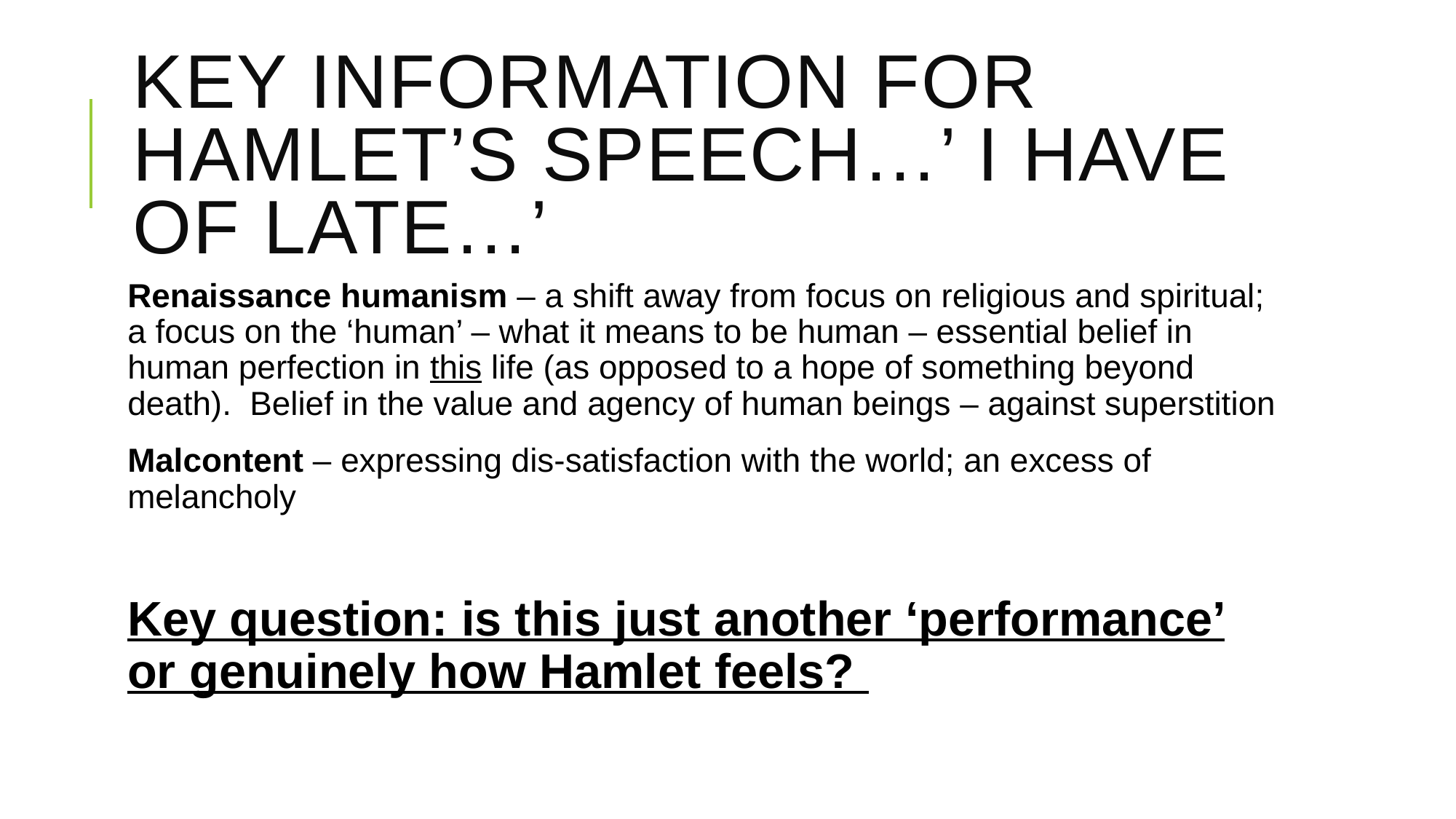

# Key information for hamlet’s speech…’ I have of late…’
Renaissance humanism – a shift away from focus on religious and spiritual; a focus on the ‘human’ – what it means to be human – essential belief in human perfection in this life (as opposed to a hope of something beyond death).  Belief in the value and agency of human beings – against superstition
Malcontent – expressing dis-satisfaction with the world; an excess of melancholy

Key question: is this just another ‘performance’ or genuinely how Hamlet feels?